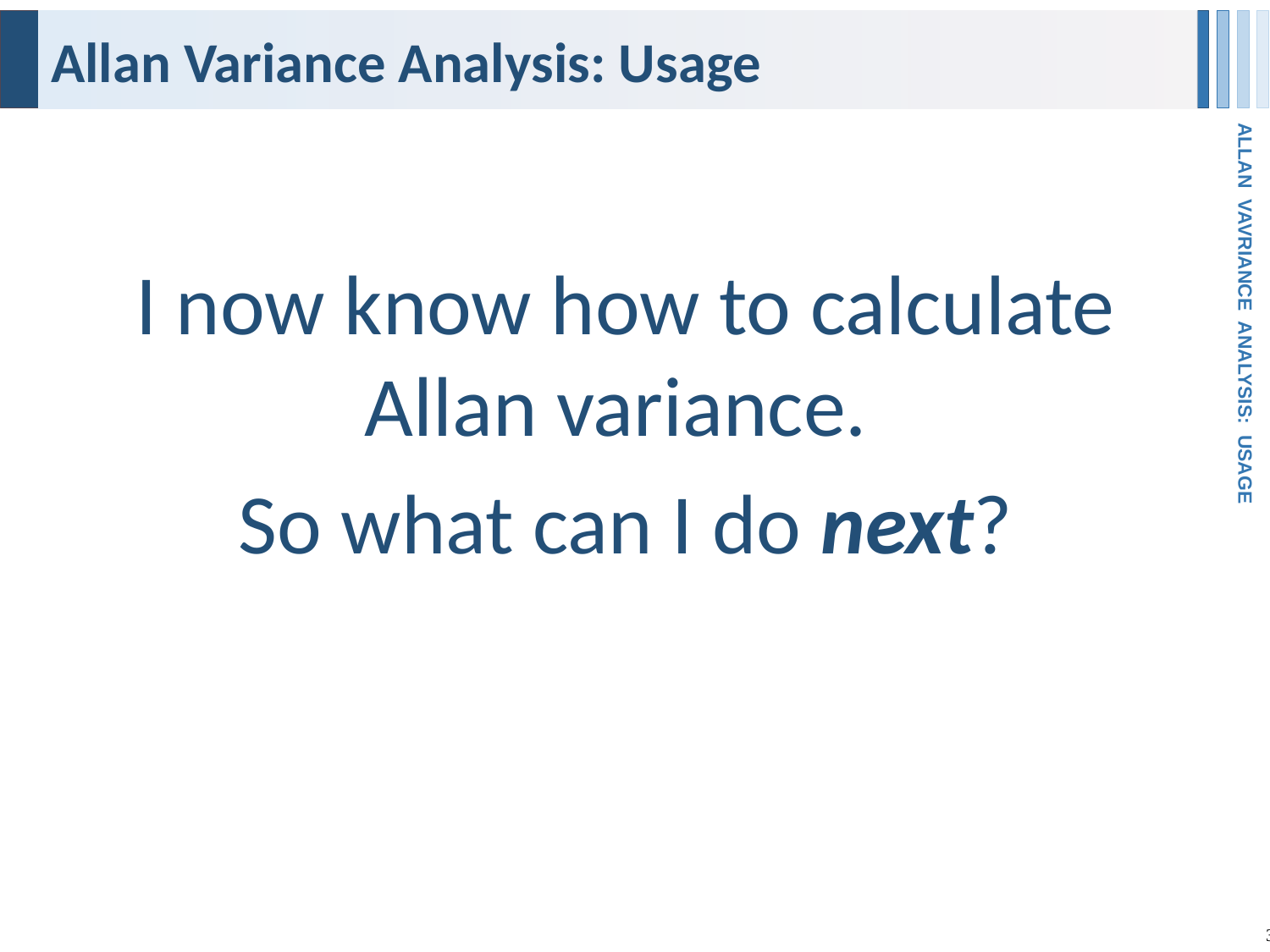

# Allan Variance Analysis: Usage
I now know how to calculate Allan variance.
So what can I do next?
ALLAN  VAVRIANCE  ANALYSIS:  USAGE